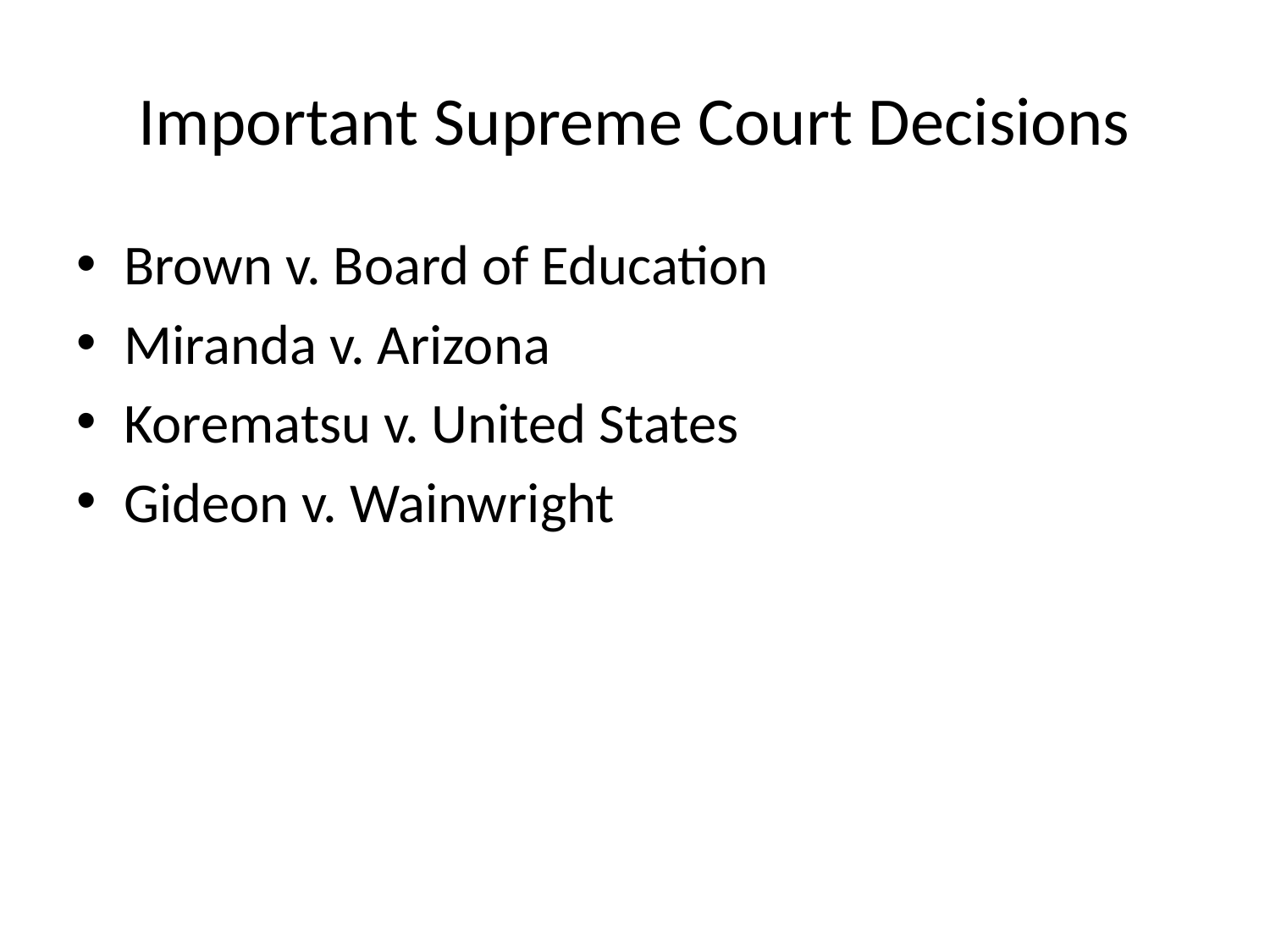

# Important Supreme Court Decisions
Brown v. Board of Education
Miranda v. Arizona
Korematsu v. United States
Gideon v. Wainwright